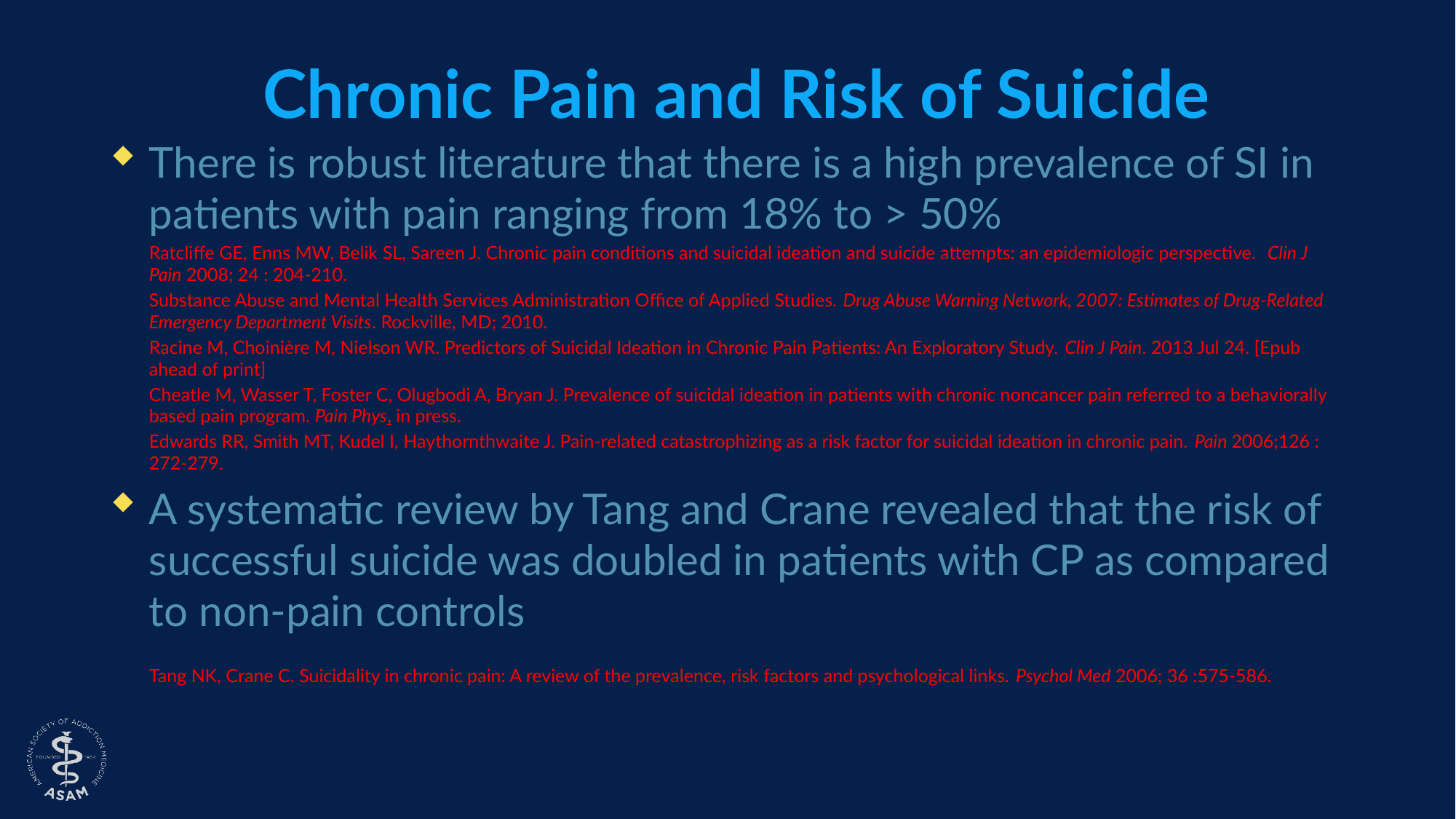

# Chronic Pain and Risk of Suicide

There is robust literature that there is a high prevalence of SI in patients with pain ranging from 18% to > 50%
	Ratcliffe GE, Enns MW, Belik SL, Sareen J. Chronic pain conditions and suicidal ideation and suicide attempts: an epidemiologic perspective.  Clin J Pain 2008; 24 : 204-210.
	Substance Abuse and Mental Health Services Administration Office of Applied Studies. Drug Abuse Warning Network, 2007: Estimates of Drug-Related Emergency Department Visits. Rockville, MD; 2010.
	Racine M, Choinière M, Nielson WR. Predictors of Suicidal Ideation in Chronic Pain Patients: An Exploratory Study. Clin J Pain. 2013 Jul 24. [Epub ahead of print]
	Cheatle M, Wasser T, Foster C, Olugbodi A, Bryan J. Prevalence of suicidal ideation in patients with chronic noncancer pain referred to a behaviorally based pain program. Pain Phys, in press.
	Edwards RR, Smith MT, Kudel I, Haythornthwaite J. Pain-related catastrophizing as a risk factor for suicidal ideation in chronic pain. Pain 2006;126 : 272-279.
A systematic review by Tang and Crane revealed that the risk of successful suicide was doubled in patients with CP as compared to non-pain controls

	Tang NK, Crane C. Suicidality in chronic pain: A review of the prevalence, risk factors and psychological links. Psychol Med 2006; 36 :575-586.